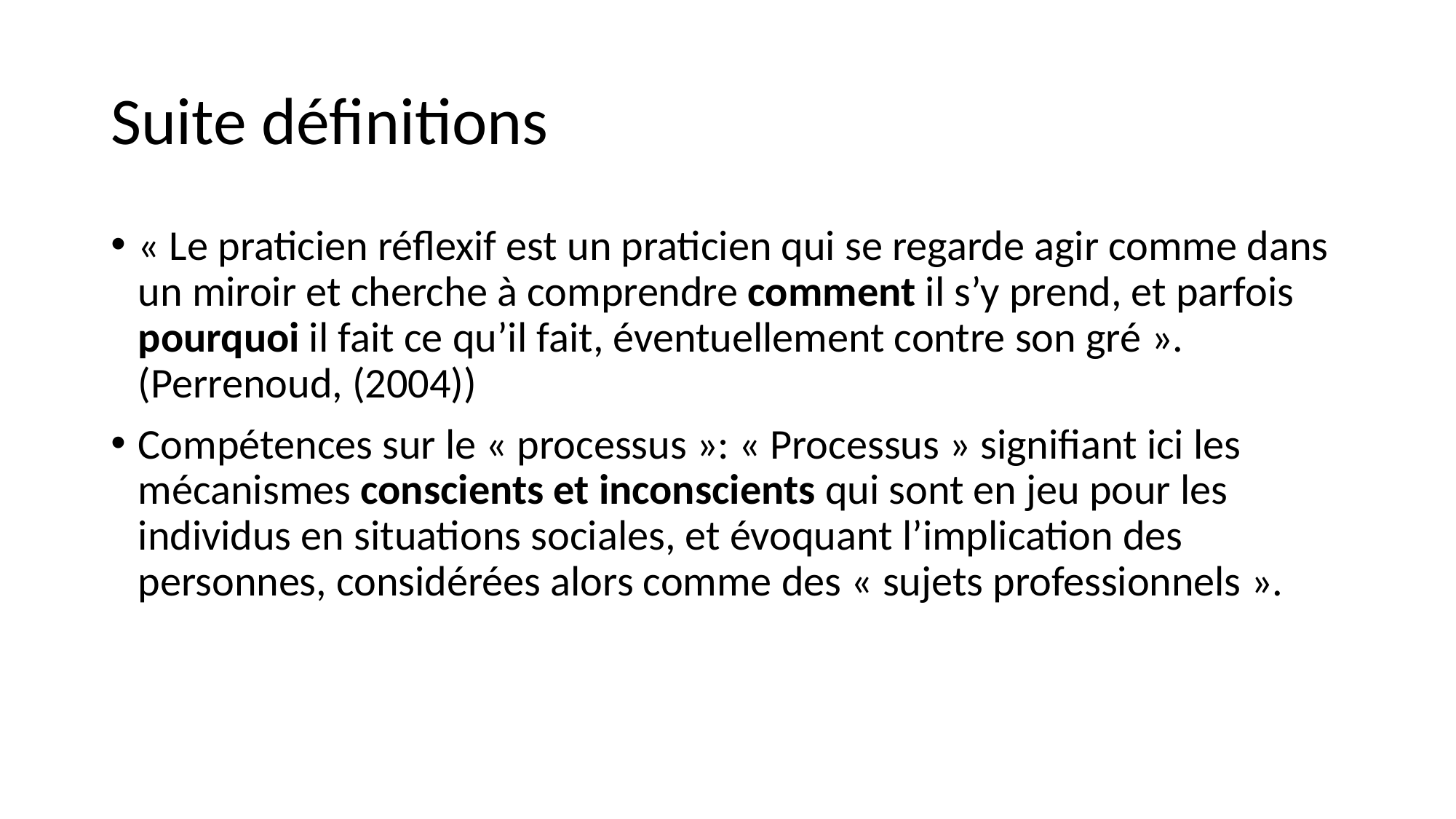

# Suite définitions
« Le praticien réflexif est un praticien qui se regarde agir comme dans un miroir et cherche à comprendre comment il s’y prend, et parfois pourquoi il fait ce qu’il fait, éventuellement contre son gré ». (Perrenoud, (2004))
Compétences sur le « processus »: « Processus » signifiant ici les mécanismes conscients et inconscients qui sont en jeu pour les individus en situations sociales, et évoquant l’implication des personnes, considérées alors comme des « sujets professionnels ».